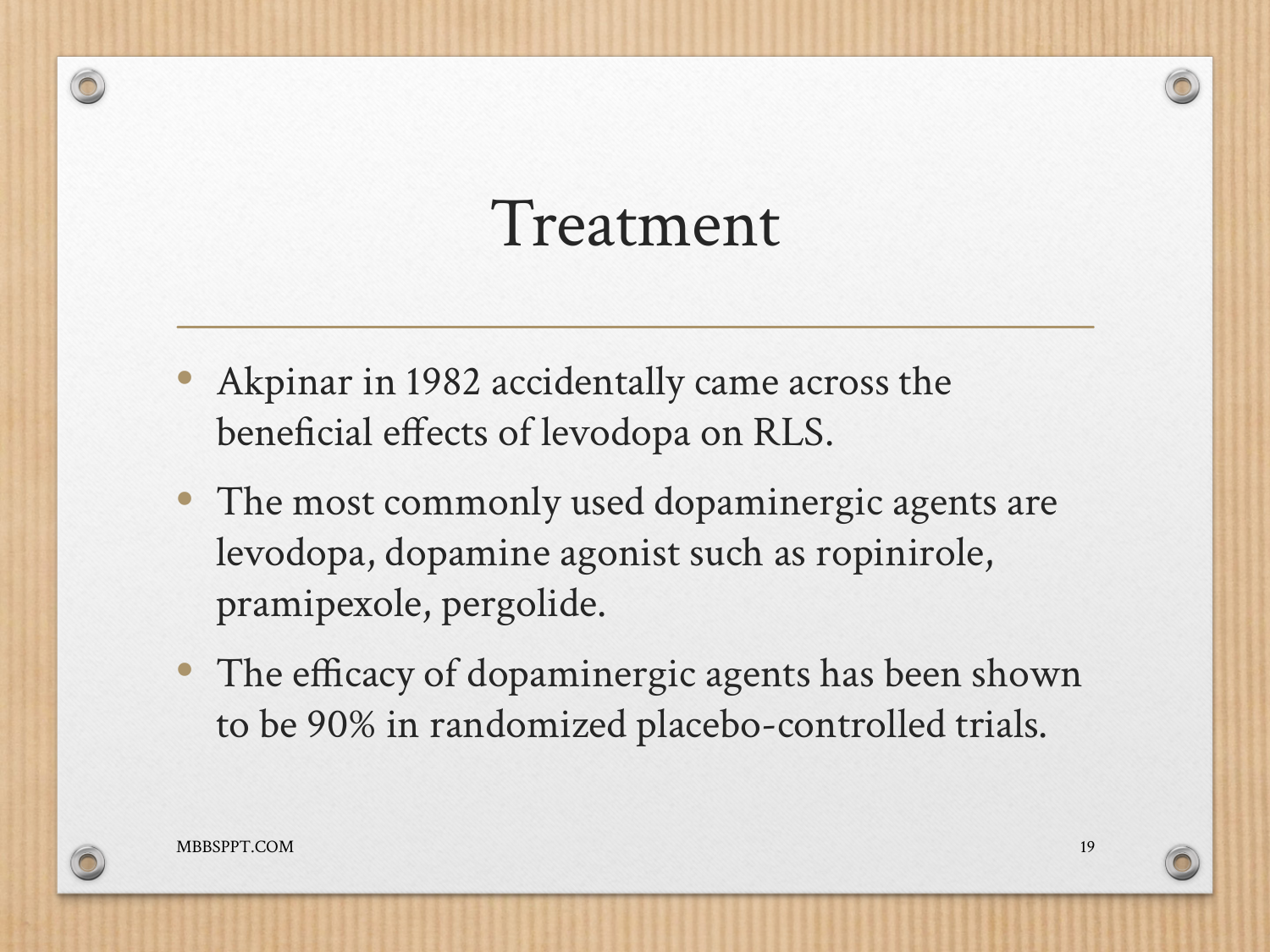

# Treatment
Akpinar in 1982 accidentally came across the beneficial effects of levodopa on RLS.
The most commonly used dopaminergic agents are levodopa, dopamine agonist such as ropinirole, pramipexole, pergolide.
The efficacy of dopaminergic agents has been shown to be 90% in randomized placebo-controlled trials.
MBBSPPT.COM
19